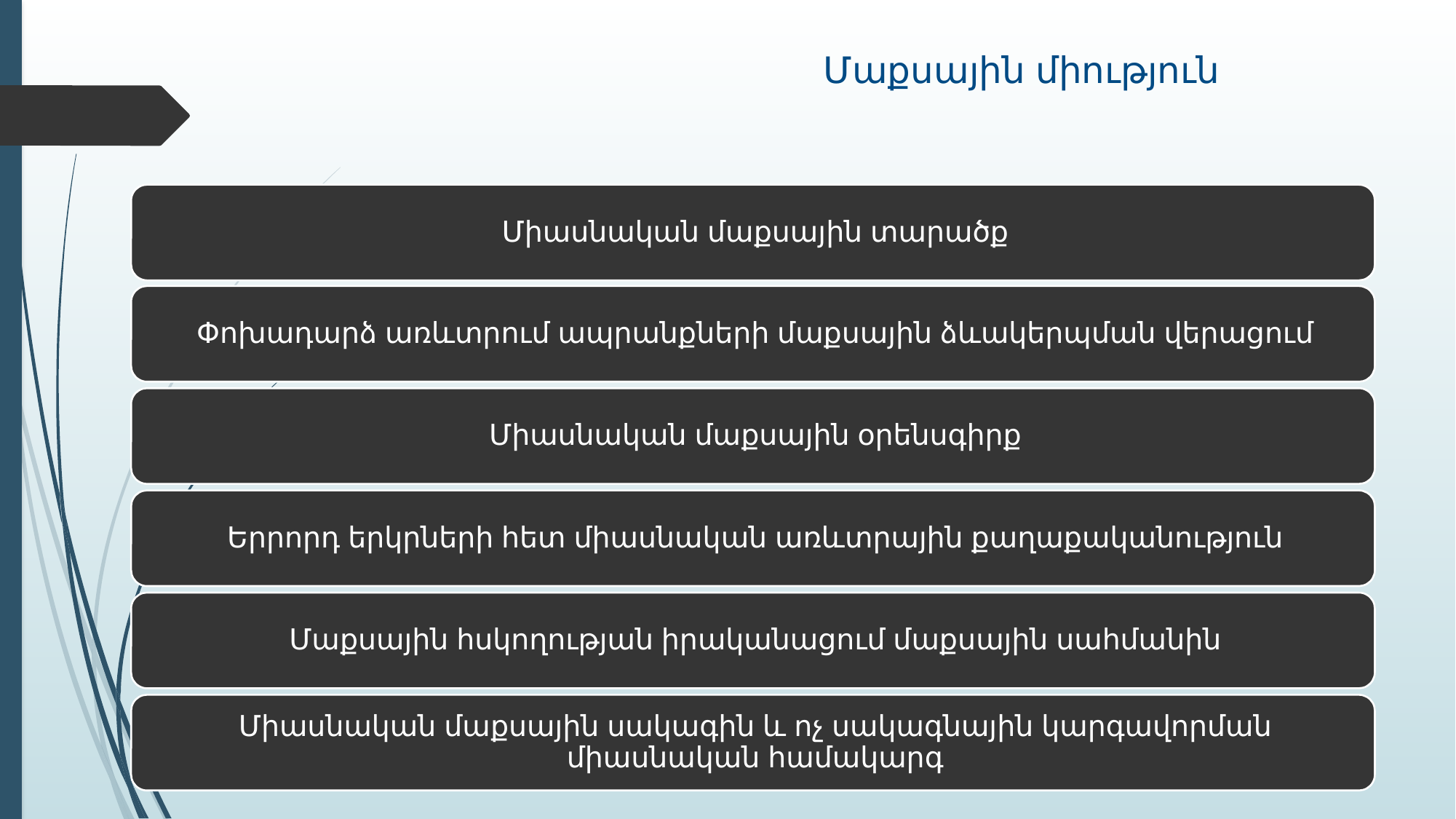

Մաքսային միություն
Միասնական մաքսային տարածք
Փոխադարձ առևտրում ապրանքների մաքսային ձևակերպման վերացում
Միասնական մաքսային օրենսգիրք
Երրորդ երկրների հետ միասնական առևտրային քաղաքականություն
Մաքսային հսկողության իրականացում մաքսային սահմանին
Միասնական մաքսային սակագին և ոչ սակագնային կարգավորման միասնական համակարգ